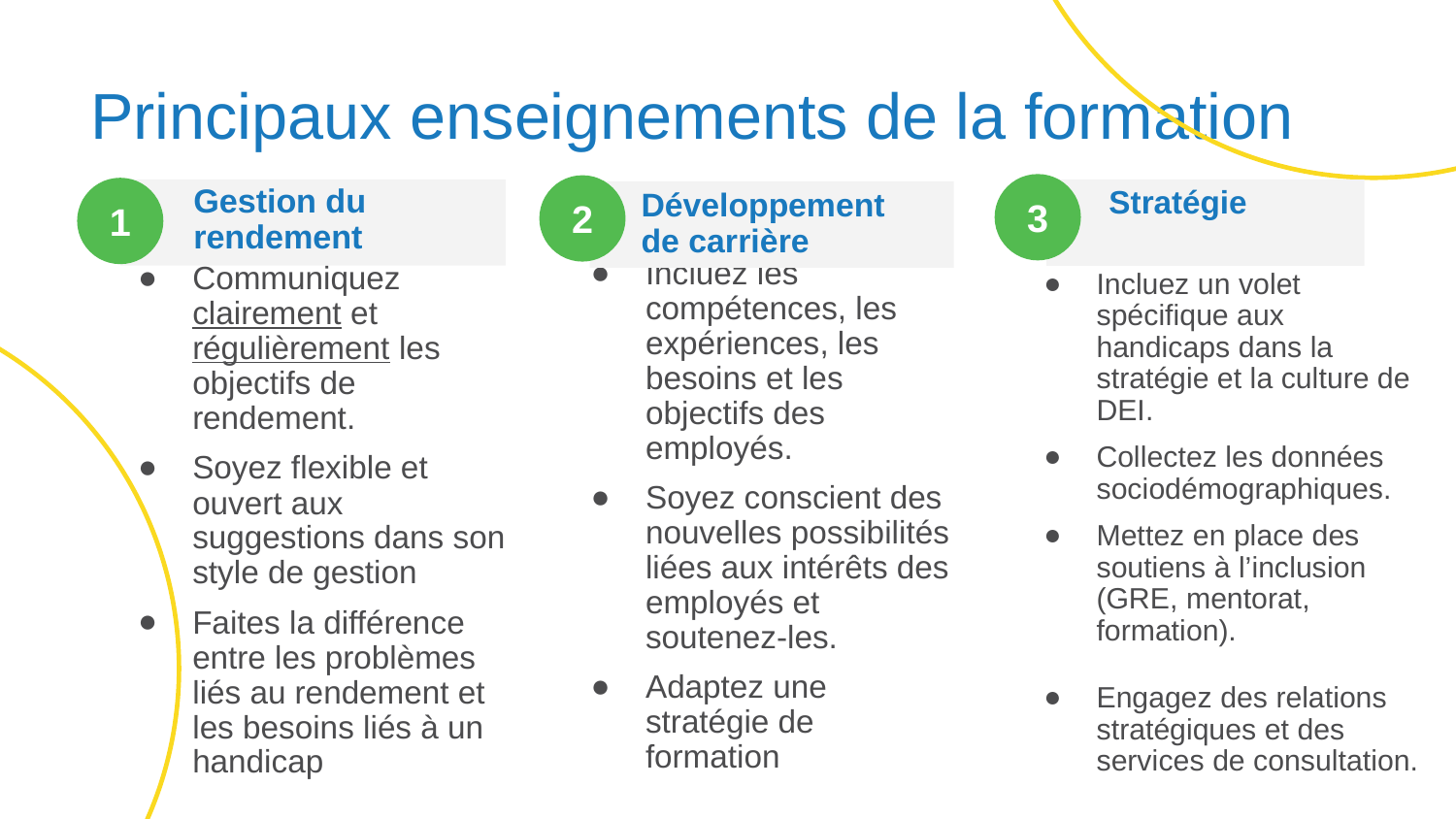

# Principaux enseignements de la formation
3
2
1
Gestion du rendement
Stratégie

Développement de carrière
Incluez les compétences, les expériences, les besoins et les objectifs des employés.
Soyez conscient des nouvelles possibilités liées aux intérêts des employés et soutenez-les.
Adaptez une stratégie de formation
Communiquez clairement et régulièrement les objectifs de rendement.
Soyez flexible et ouvert aux suggestions dans son style de gestion
Faites la différence entre les problèmes liés au rendement et les besoins liés à un handicap
Incluez un volet spécifique aux handicaps dans la stratégie et la culture de DEI.
Collectez les données sociodémographiques.
Mettez en place des soutiens à l’inclusion (GRE, mentorat, formation).
Engagez des relations stratégiques et des services de consultation.